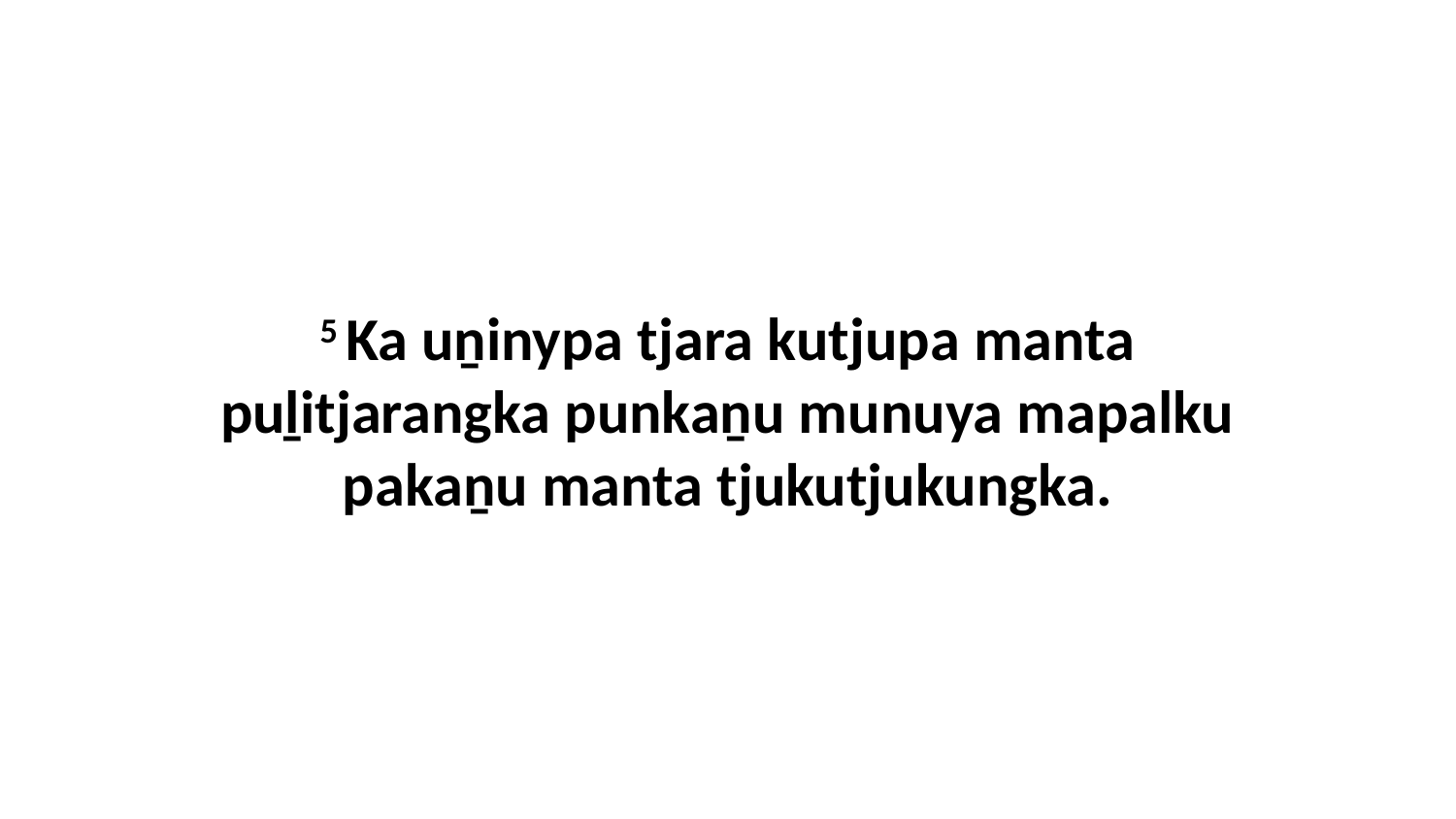

5 Ka uṉinypa tjara kutjupa manta puḻitjarangka punkaṉu munuya mapalku pakaṉu manta tjukutjukungka.